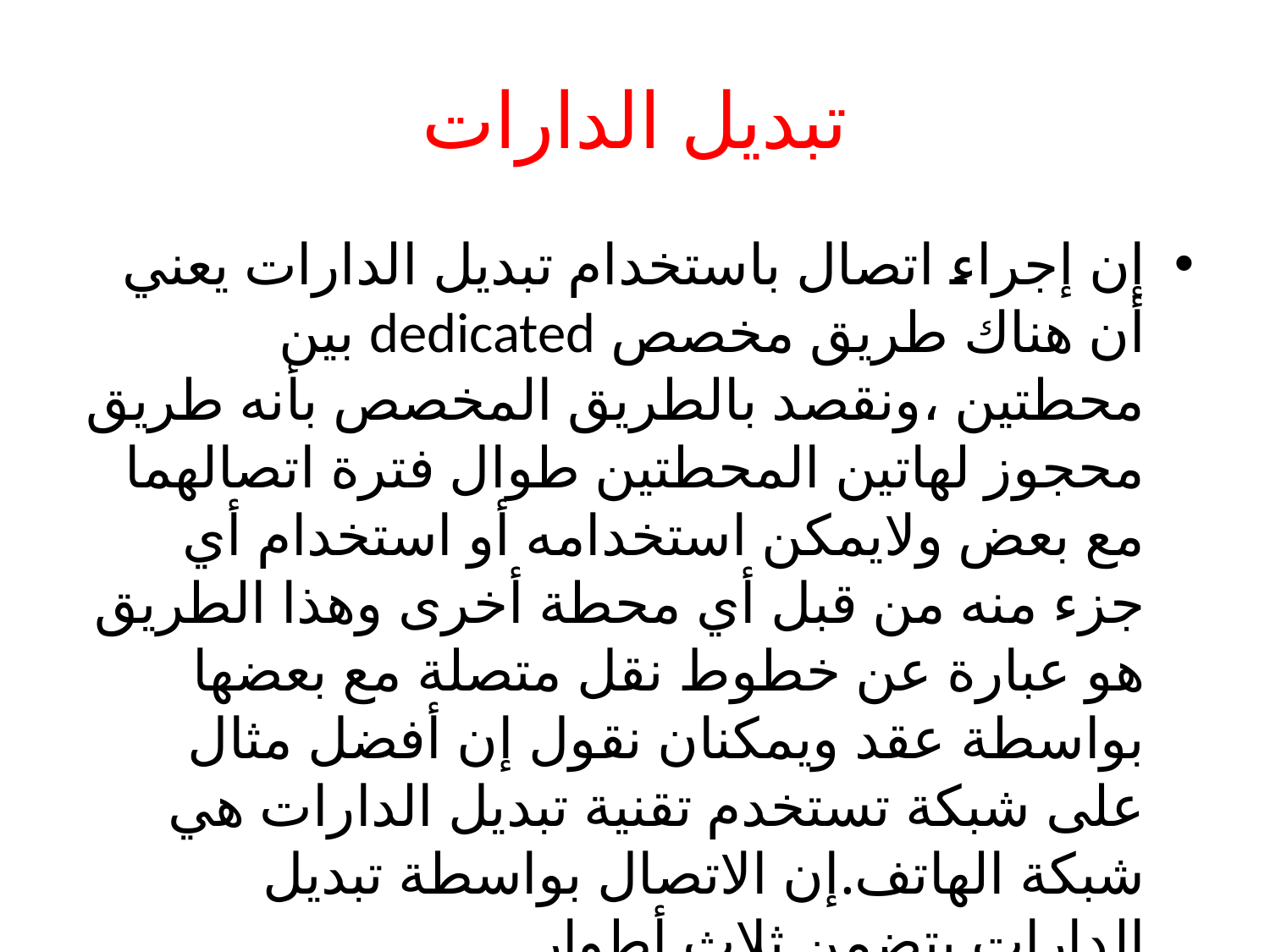

# تبديل الدارات
إن إجراء اتصال باستخدام تبديل الدارات يعني أن هناك طريق مخصص dedicated بين محطتين ،ونقصد بالطريق المخصص بأنه طريق محجوز لهاتين المحطتين طوال فترة اتصالهما مع بعض ولايمكن استخدامه أو استخدام أي جزء منه من قبل أي محطة أخرى وهذا الطريق هو عبارة عن خطوط نقل متصلة مع بعضها بواسطة عقد ويمكنان نقول إن أفضل مثال على شبكة تستخدم تقنية تبديل الدارات هي شبكة الهاتف.إن الاتصال بواسطة تبديل الدارات يتضمن ثلاث أطوار.